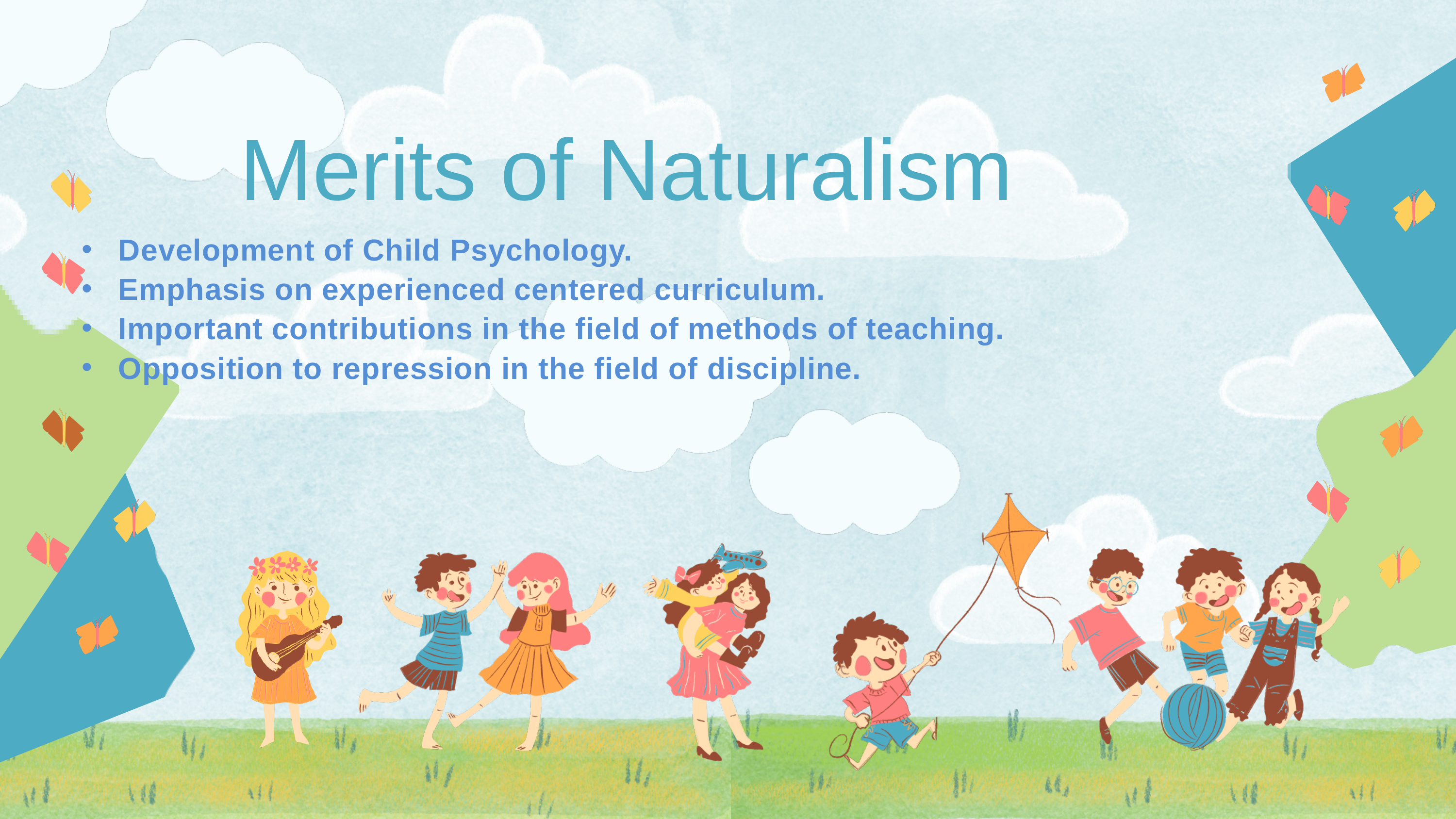

Merits of Naturalism

Development of Child Psychology.
Emphasis on experienced centered curriculum.
Important contributions in the field of methods of teaching.
Opposition to repression in the field of discipline.